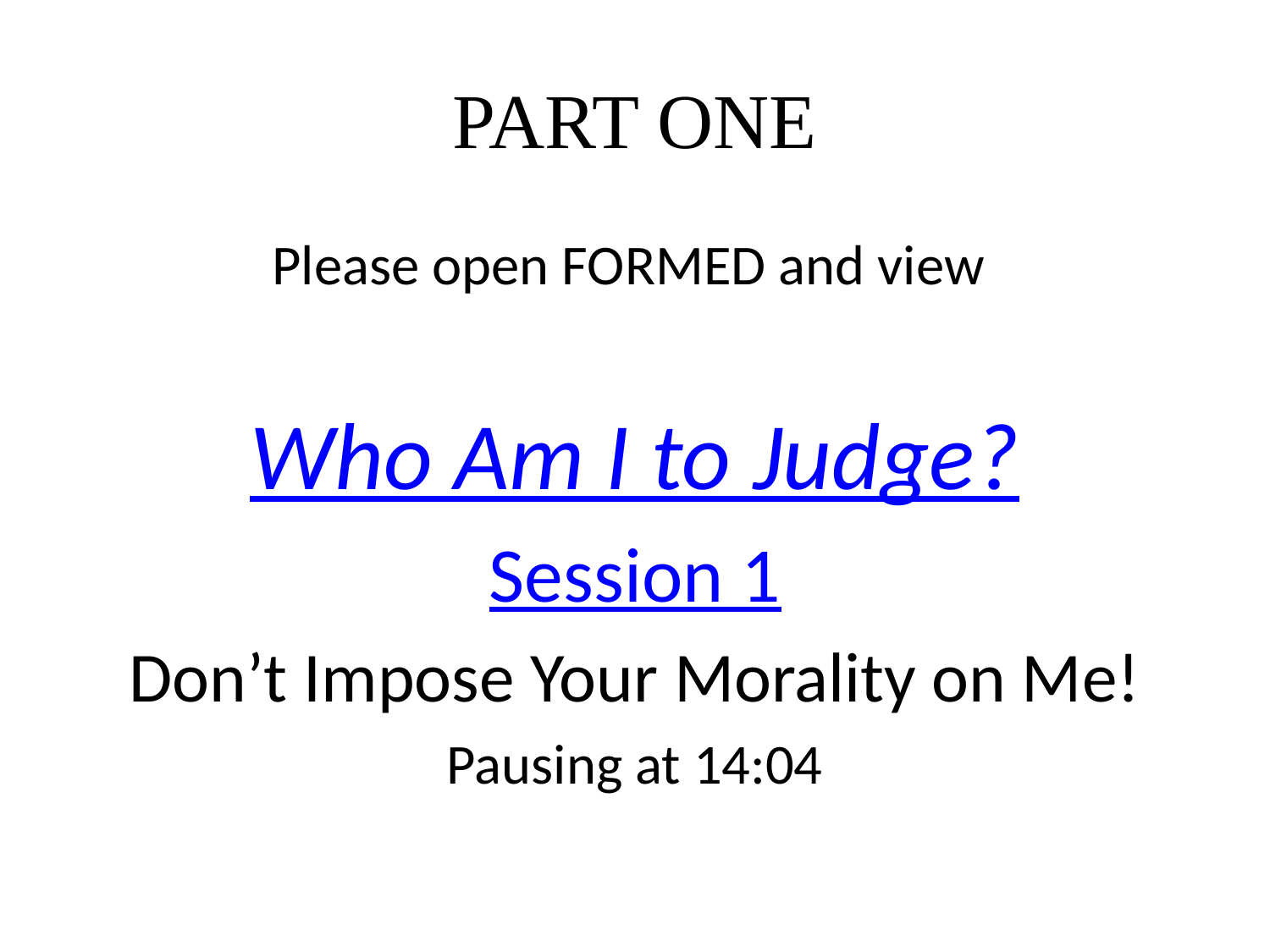

# PART ONE
Please open FORMED and view

Who Am I to Judge?
Session 1
Don’t Impose Your Morality on Me!
Pausing at 14:04